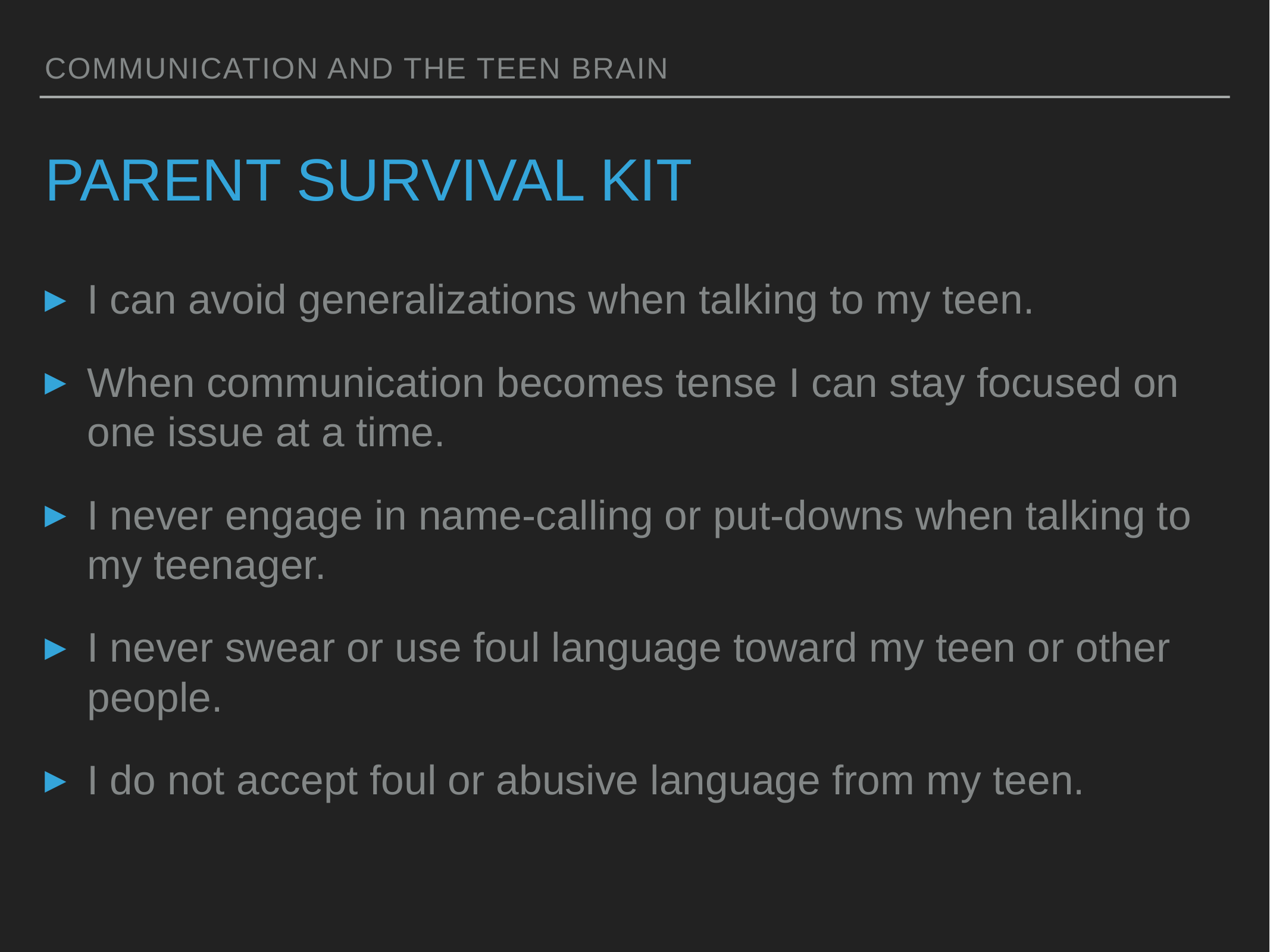

Communication and the Teen Brain
# Parent Survival Kit
I can avoid generalizations when talking to my teen.
When communication becomes tense I can stay focused on one issue at a time.
I never engage in name-calling or put-downs when talking to my teenager.
I never swear or use foul language toward my teen or other people.
I do not accept foul or abusive language from my teen.